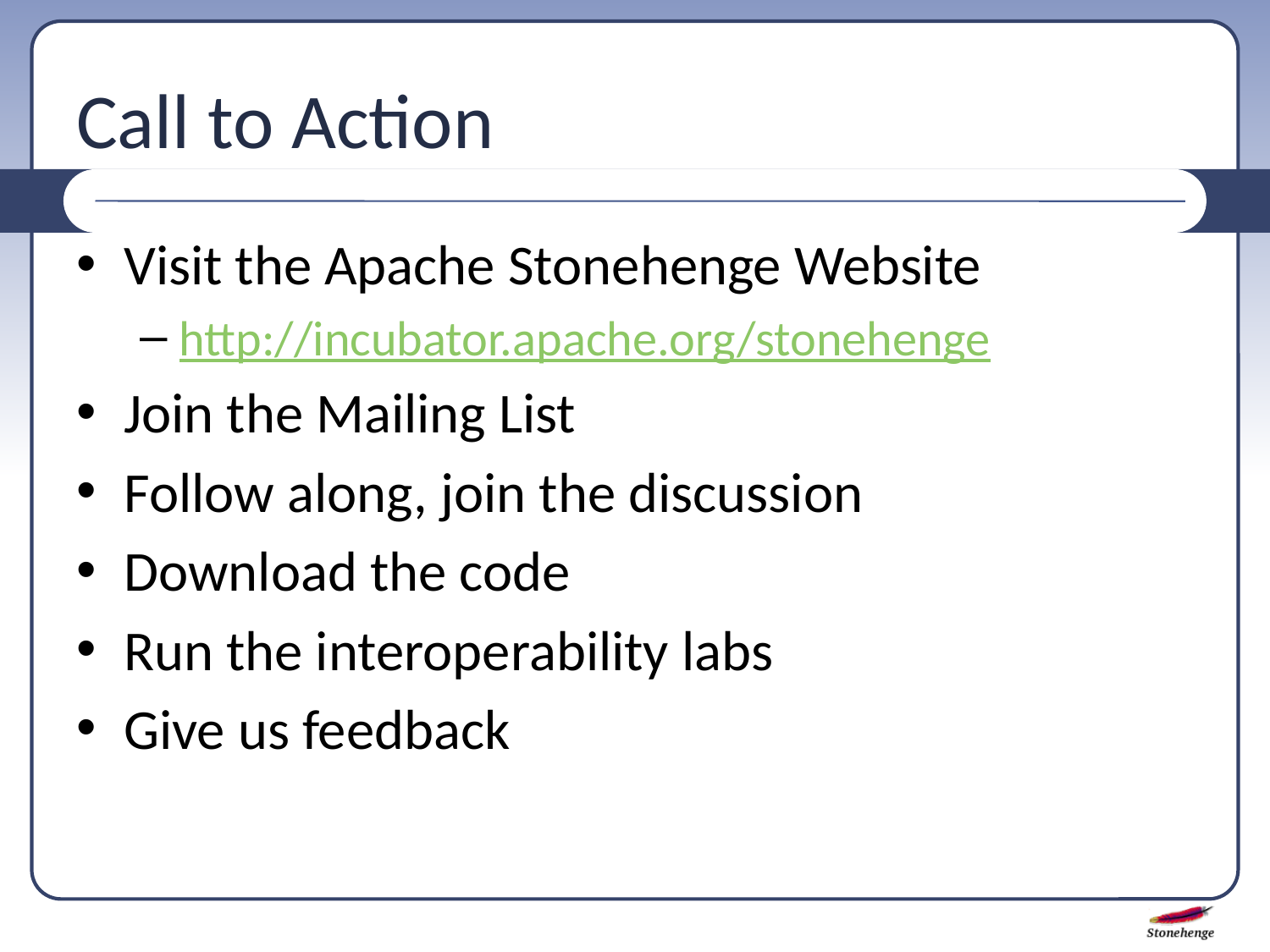

# Call to Action
Visit the Apache Stonehenge Website
http://incubator.apache.org/stonehenge
Join the Mailing List
Follow along, join the discussion
Download the code
Run the interoperability labs
Give us feedback